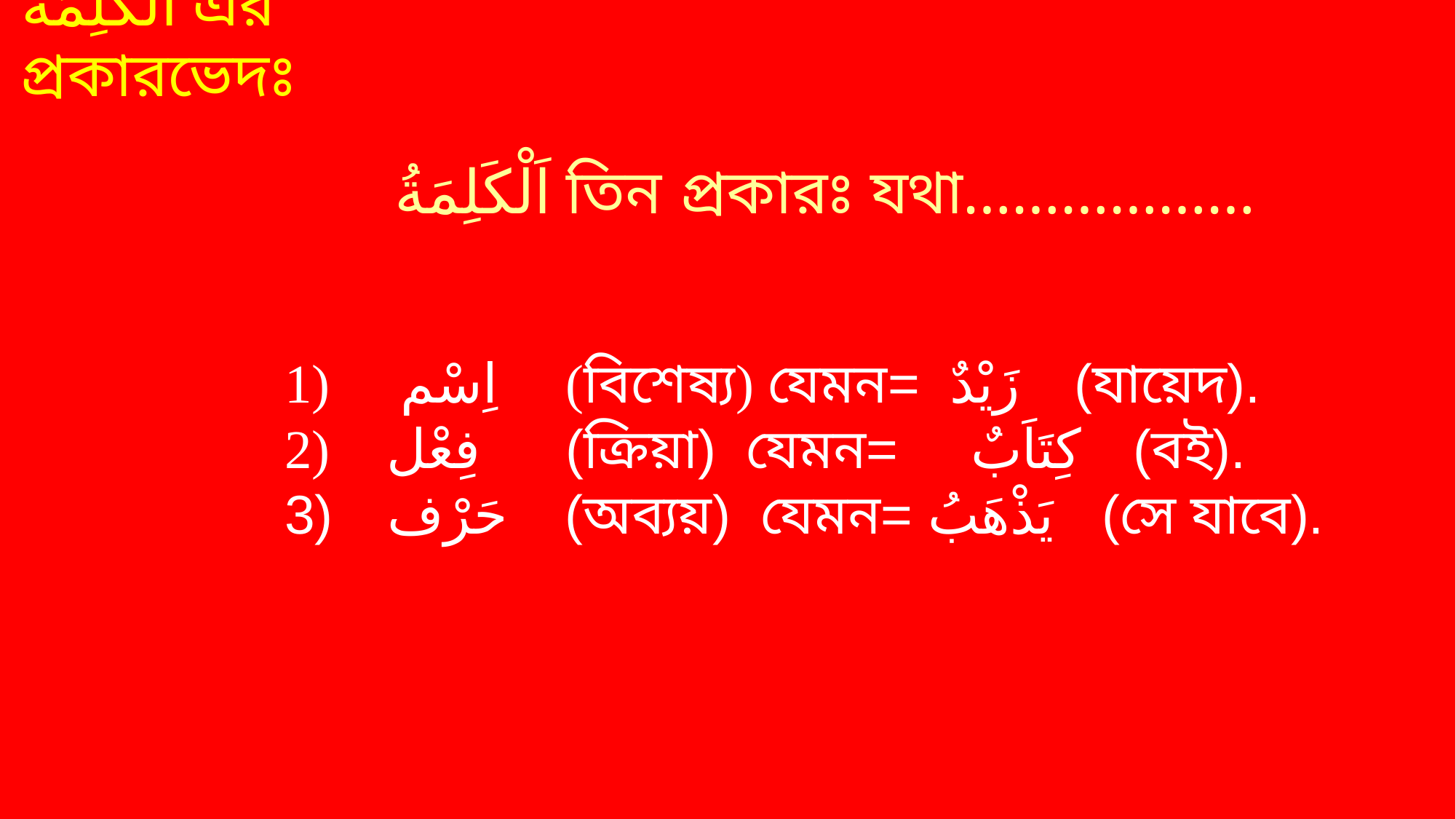

# اَلْكَلِمَةُ এর প্রকারভেদঃ
اَلْكَلِمَةُ তিন প্রকারঃ যথা………………
  اِسْم     (বিশেষ্য) যেমন=  زَيْدٌ   (যায়েদ).
 فِعْل      (ক্রিয়া)  যেমন=     كِتَاَبٌ   (বই).
 حَرْف    (অব্যয়)  যেমন= يَذْهَبُ   (সে যাবে).